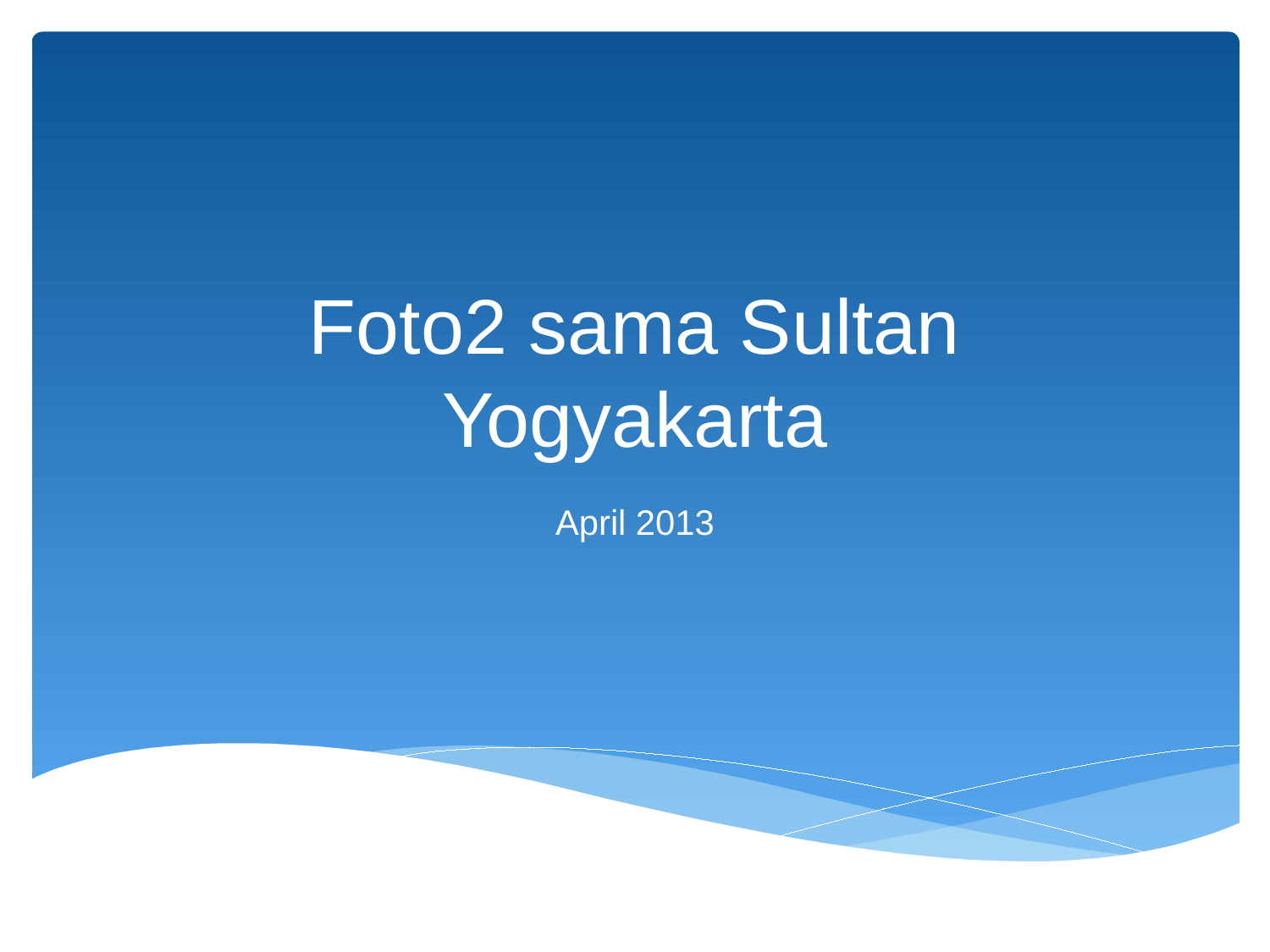

# Foto2 sama Sultan Yogyakarta
April 2013